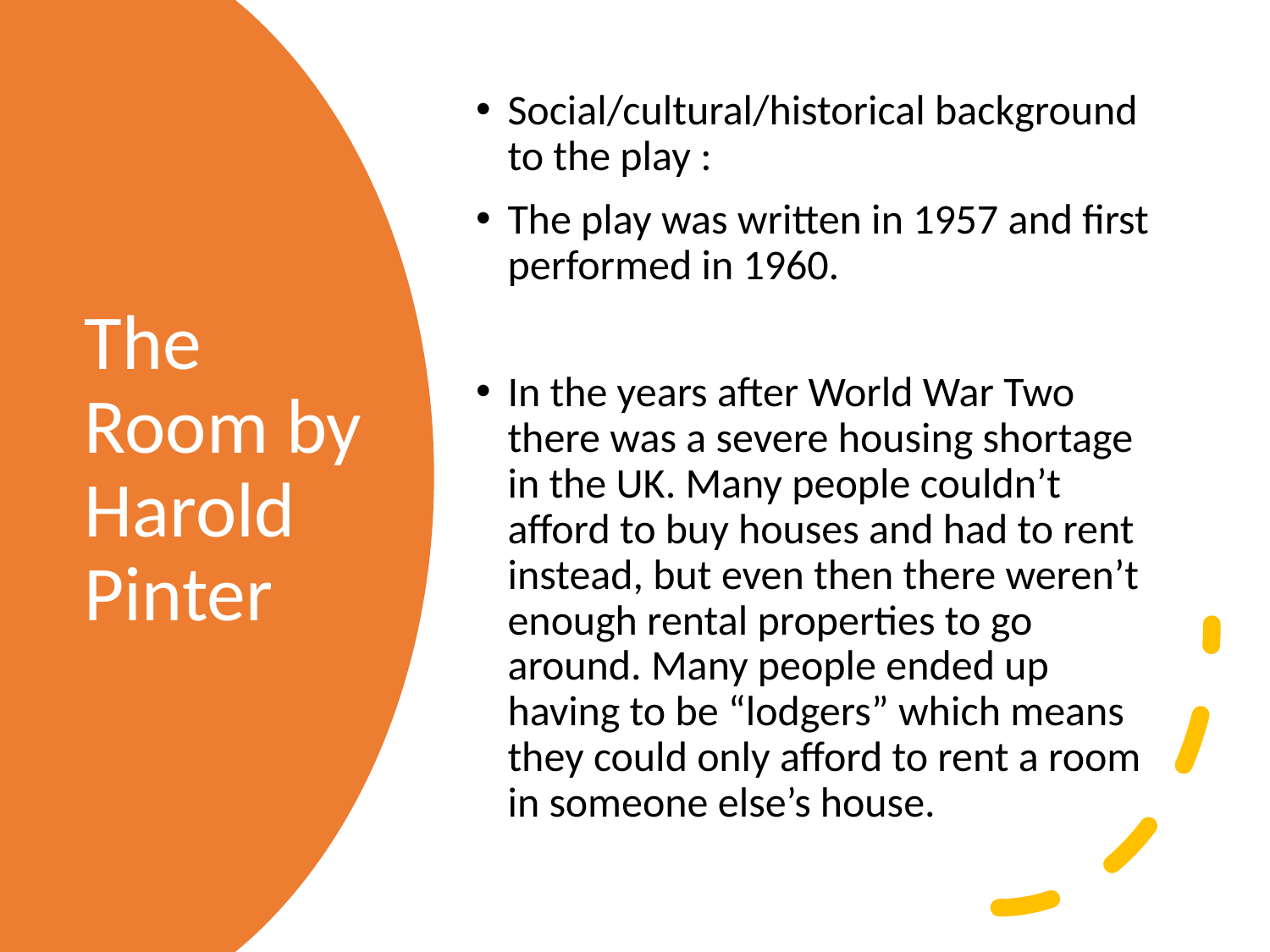

Social/cultural/historical background to the play :
The play was written in 1957 and first performed in 1960.

In the years after World War Two there was a severe housing shortage in the UK. Many people couldn’t afford to buy houses and had to rent instead, but even then there weren’t enough rental properties to go around. Many people ended up having to be “lodgers” which means they could only afford to rent a room in someone else’s house.

# The Room by Harold Pinter